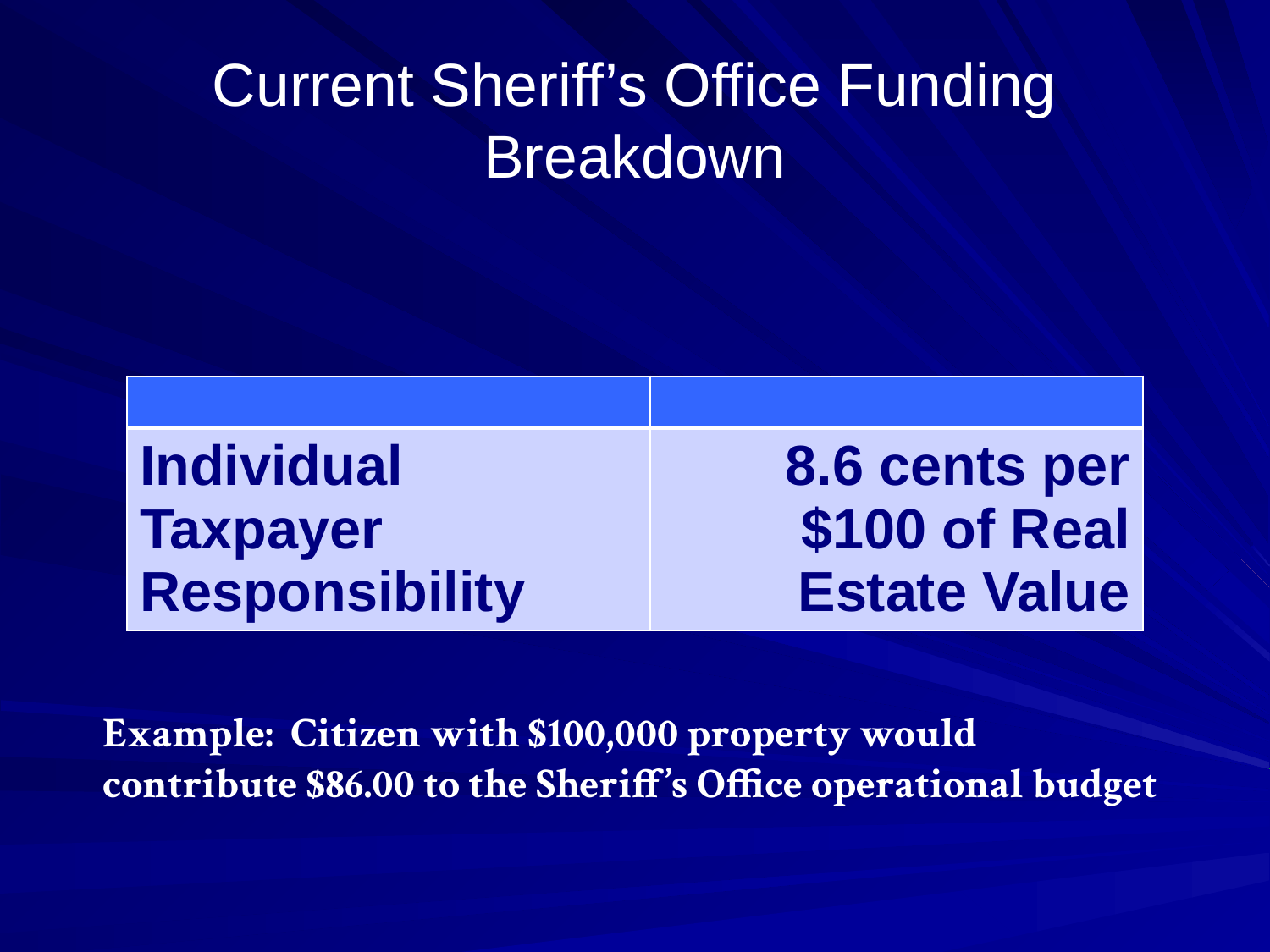

# Current Sheriff’s Office Funding Breakdown
|  |  |
| --- | --- |
| Individual Taxpayer Responsibility | 8.6 cents per $100 of Real Estate Value |
Example:  Citizen with $100,000 property would contribute $86.00 to the Sheriff’s Office operational budget